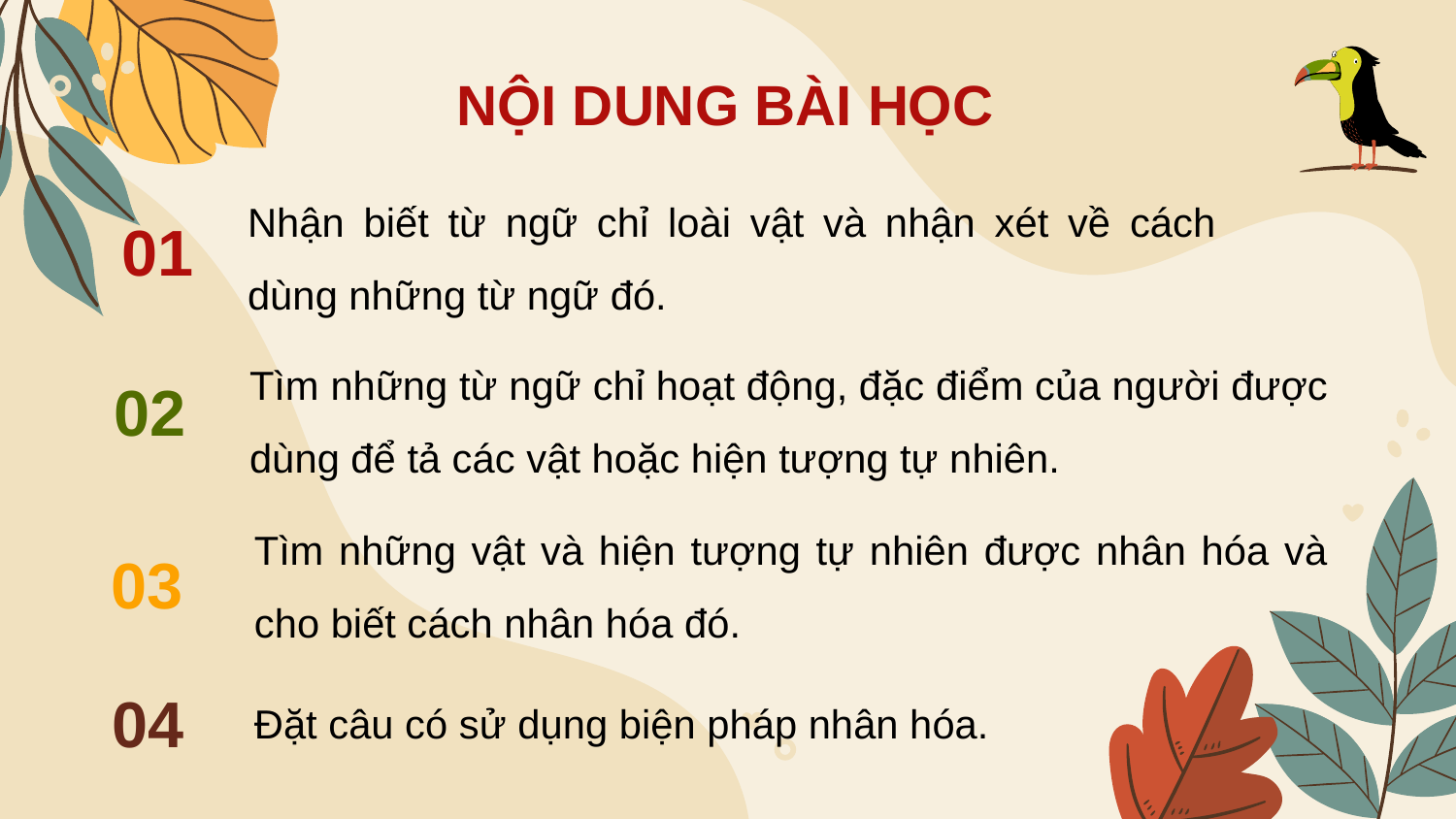

NỘI DUNG BÀI HỌC

Nhận biết từ ngữ chỉ loài vật và nhận xét về cách dùng những từ ngữ đó.
01
Tìm những từ ngữ chỉ hoạt động, đặc điểm của người được dùng để tả các vật hoặc hiện tượng tự nhiên.
02

Tìm những vật và hiện tượng tự nhiên được nhân hóa và cho biết cách nhân hóa đó.
03

04
Đặt câu có sử dụng biện pháp nhân hóa.